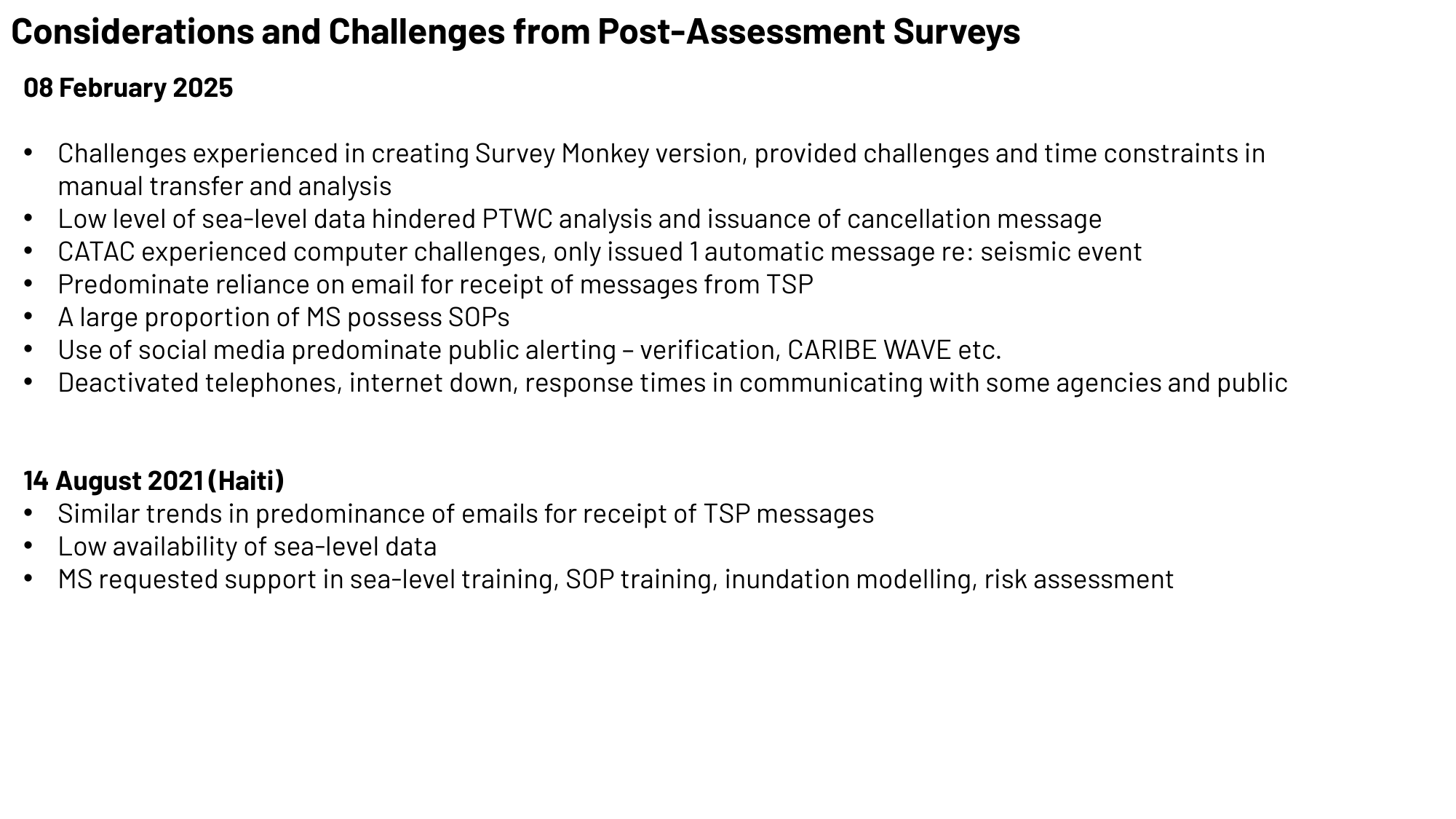

# Considerations and Challenges from Post-Assessment Surveys
08 February 2025

Challenges experienced in creating Survey Monkey version, provided challenges and time constraints in manual transfer and analysis
Low level of sea-level data hindered PTWC analysis and issuance of cancellation message
CATAC experienced computer challenges, only issued 1 automatic message re: seismic event
Predominate reliance on email for receipt of messages from TSP
A large proportion of MS possess SOPs
Use of social media predominate public alerting – verification, CARIBE WAVE etc.
Deactivated telephones, internet down, response times in communicating with some agencies and public

14 August 2021 (Haiti)
Similar trends in predominance of emails for receipt of TSP messages
Low availability of sea-level data
MS requested support in sea-level training, SOP training, inundation modelling, risk assessment